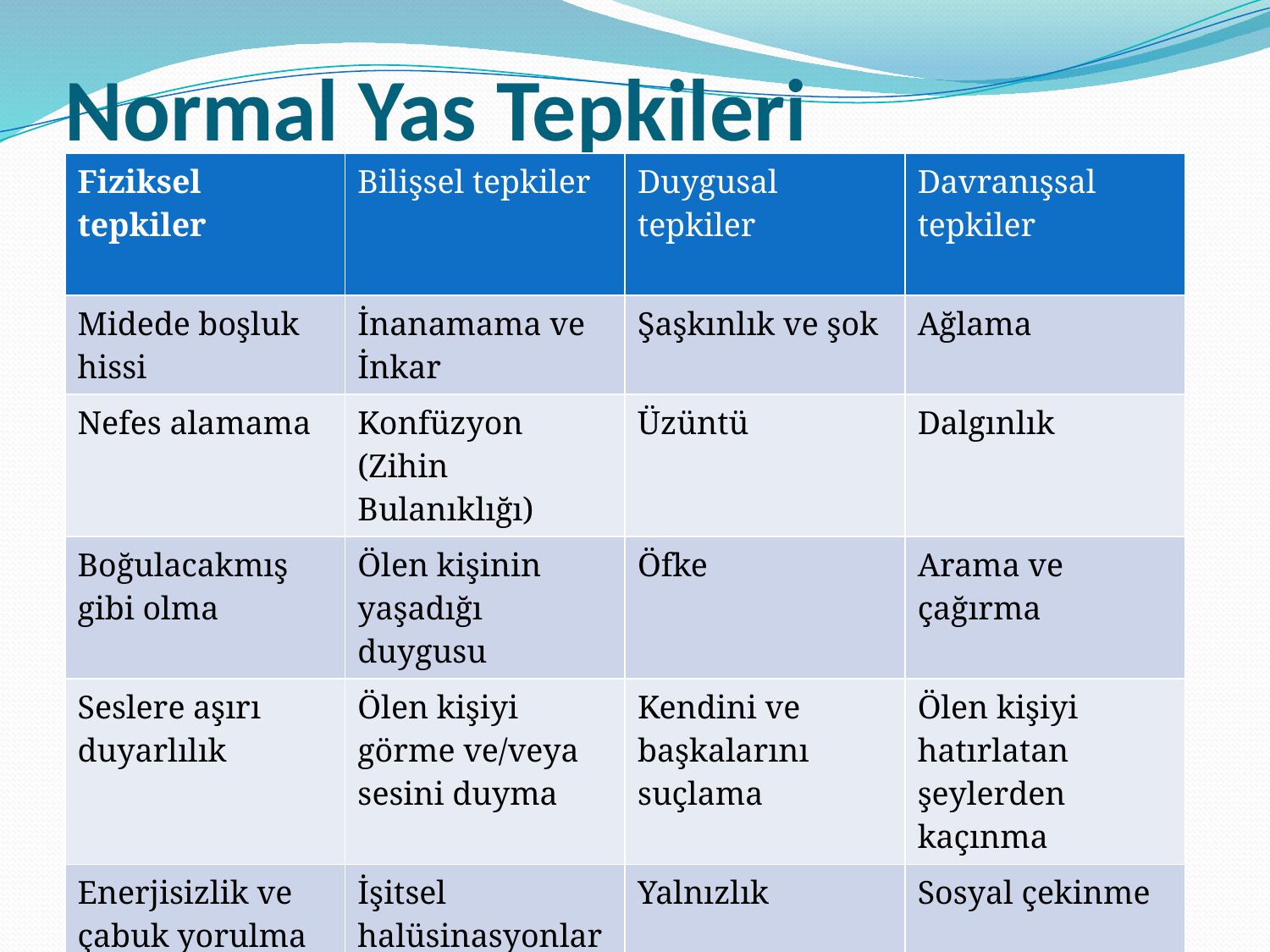

# Normal Yas Tepkileri
| Fiziksel tepkiler | Bilişsel tepkiler | Duygusal tepkiler | Davranışsal tepkiler |
| --- | --- | --- | --- |
| Midede boşluk hissi | İnanamama ve İnkar | Şaşkınlık ve şok | Ağlama |
| Nefes alamama | Konfüzyon (Zihin Bulanıklığı) | Üzüntü | Dalgınlık |
| Boğulacakmış gibi olma | Ölen kişinin yaşadığı duygusu | Öfke | Arama ve çağırma |
| Seslere aşırı duyarlılık | Ölen kişiyi görme ve/veya sesini duyma | Kendini ve başkalarını suçlama | Ölen kişiyi hatırlatan şeylerden kaçınma |
| Enerjisizlik ve çabuk yorulma | İşitsel halüsinasyonlar | Yalnızlık | Sosyal çekinme |
| İştah artması ya da azalması | Görsel halüsinasyonlar | Umutsuzluk | Uyku bozukluğu |